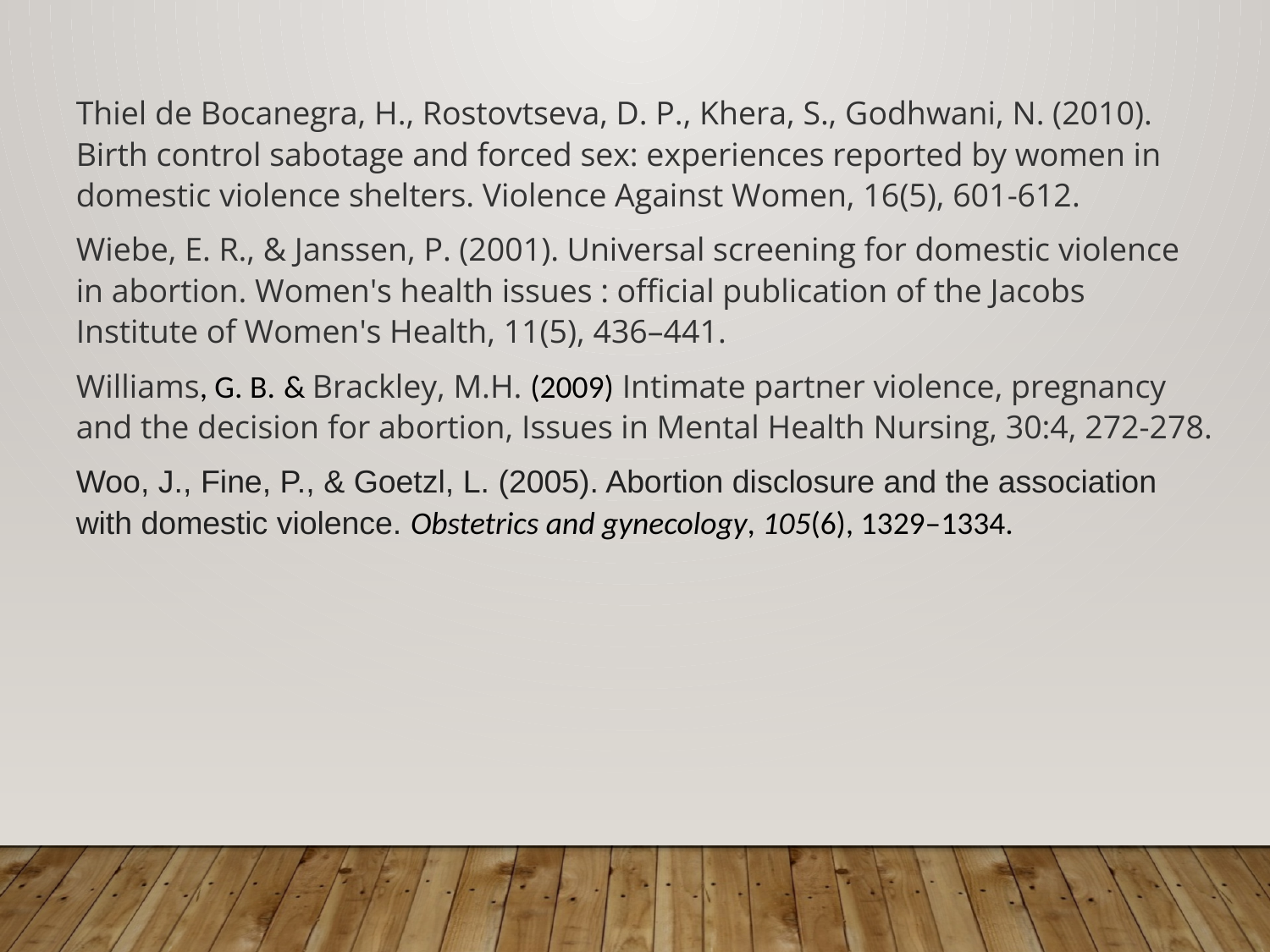

Thiel de Bocanegra, H., Rostovtseva, D. P., Khera, S., Godhwani, N. (2010). Birth control sabotage and forced sex: experiences reported by women in domestic violence shelters. Violence Against Women, 16(5), 601-612.
Wiebe, E. R., & Janssen, P. (2001). Universal screening for domestic violence in abortion. Women's health issues : official publication of the Jacobs Institute of Women's Health, 11(5), 436–441.
Williams, G. B. & Brackley, M.H. (2009) Intimate partner violence, pregnancy and the decision for abortion, Issues in Mental Health Nursing, 30:4, 272-278.
Woo, J., Fine, P., & Goetzl, L. (2005). Abortion disclosure and the association with domestic violence. Obstetrics and gynecology, 105(6), 1329–1334.